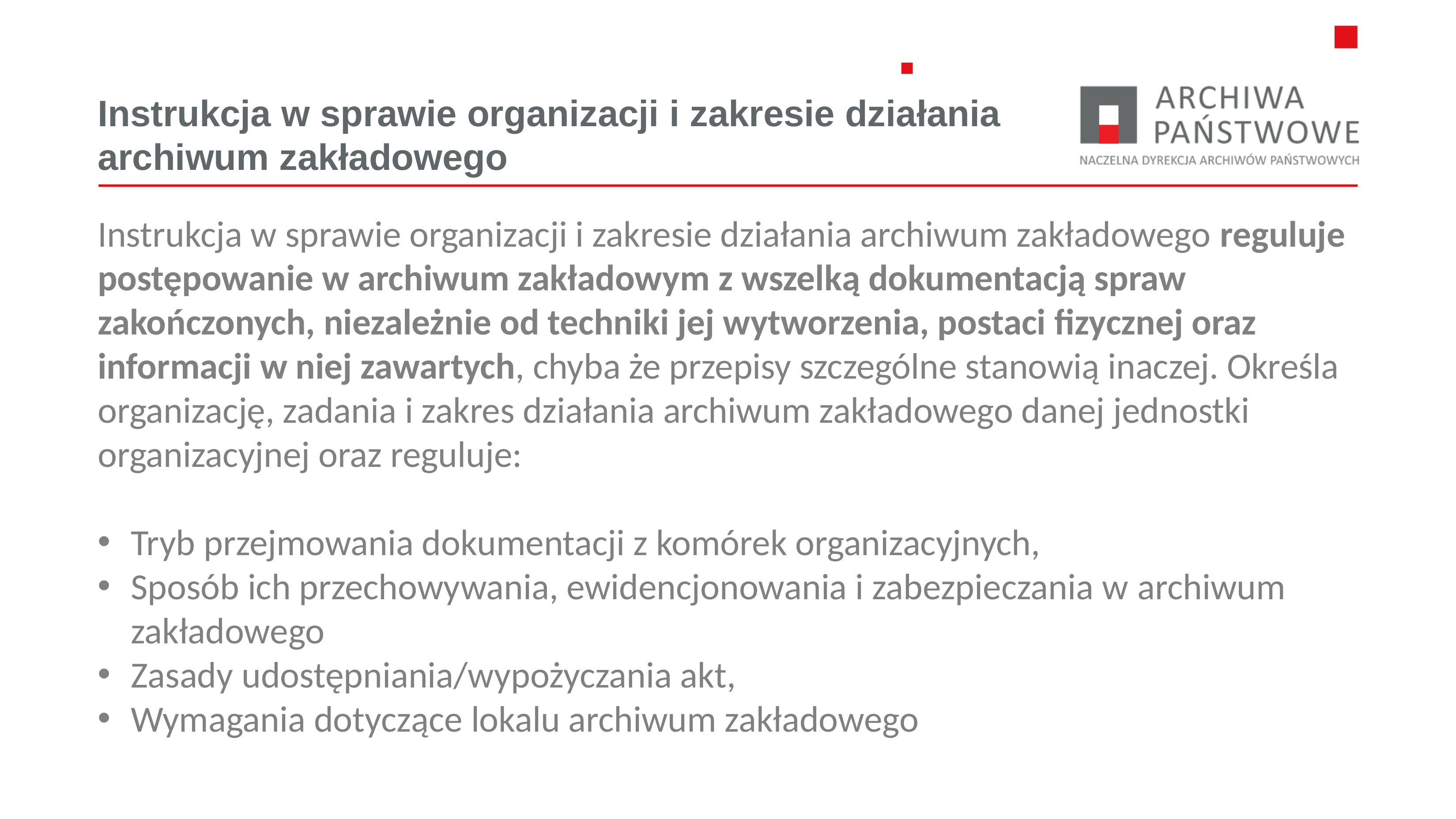

# Instrukcja w sprawie organizacji i zakresie działania archiwum zakładowego
Instrukcja w sprawie organizacji i zakresie działania archiwum zakładowego reguluje postępowanie w archiwum zakładowym z wszelką dokumentacją spraw zakończonych, niezależnie od techniki jej wytworzenia, postaci fizycznej oraz informacji w niej zawartych, chyba że przepisy szczególne stanowią inaczej. Określa organizację, zadania i zakres działania archiwum zakładowego danej jednostki organizacyjnej oraz reguluje:

Tryb przejmowania dokumentacji z komórek organizacyjnych,
Sposób ich przechowywania, ewidencjonowania i zabezpieczania w archiwum zakładowego
Zasady udostępniania/wypożyczania akt,
Wymagania dotyczące lokalu archiwum zakładowego